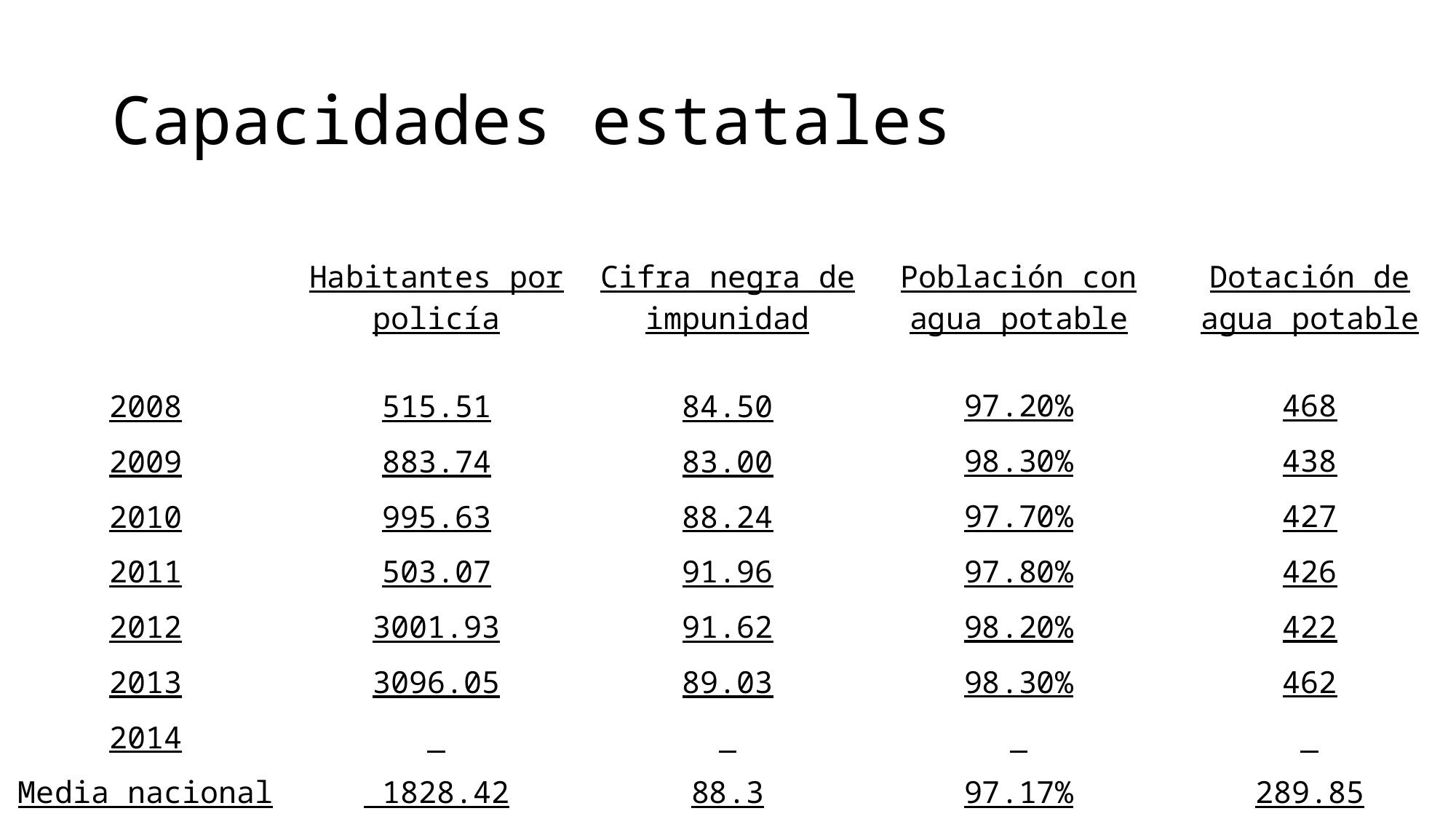

# Capacidades estatales
|  | Habitantes por policía | Cifra negra de impunidad | Población con agua potable | Dotación de agua potable |
| --- | --- | --- | --- | --- |
| 2008 | 515.51 | 84.50 | 97.20% | 468 |
| 2009 | 883.74 | 83.00 | 98.30% | 438 |
| 2010 | 995.63 | 88.24 | 97.70% | 427 |
| 2011 | 503.07 | 91.96 | 97.80% | 426 |
| 2012 | 3001.93 | 91.62 | 98.20% | 422 |
| 2013 | 3096.05 | 89.03 | 98.30% | 462 |
| 2014 |  |  |  |  |
| Media nacional | 1828.42 | 88.3 | 97.17% | 289.85 |